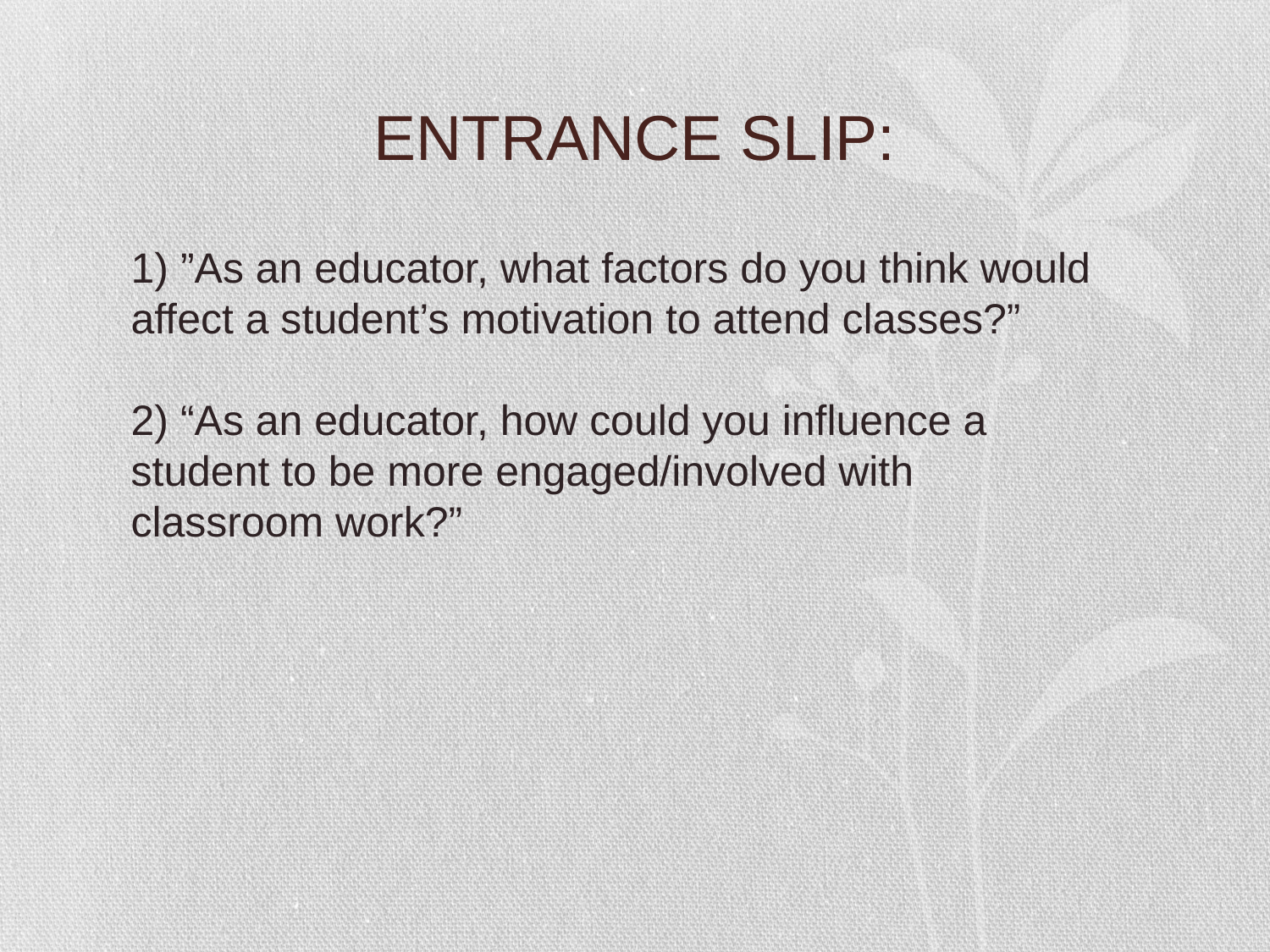

# ENTRANCE SLIP:
1) ”As an educator, what factors do you think would affect a student’s motivation to attend classes?”

2) “As an educator, how could you influence a student to be more engaged/involved with classroom work?”